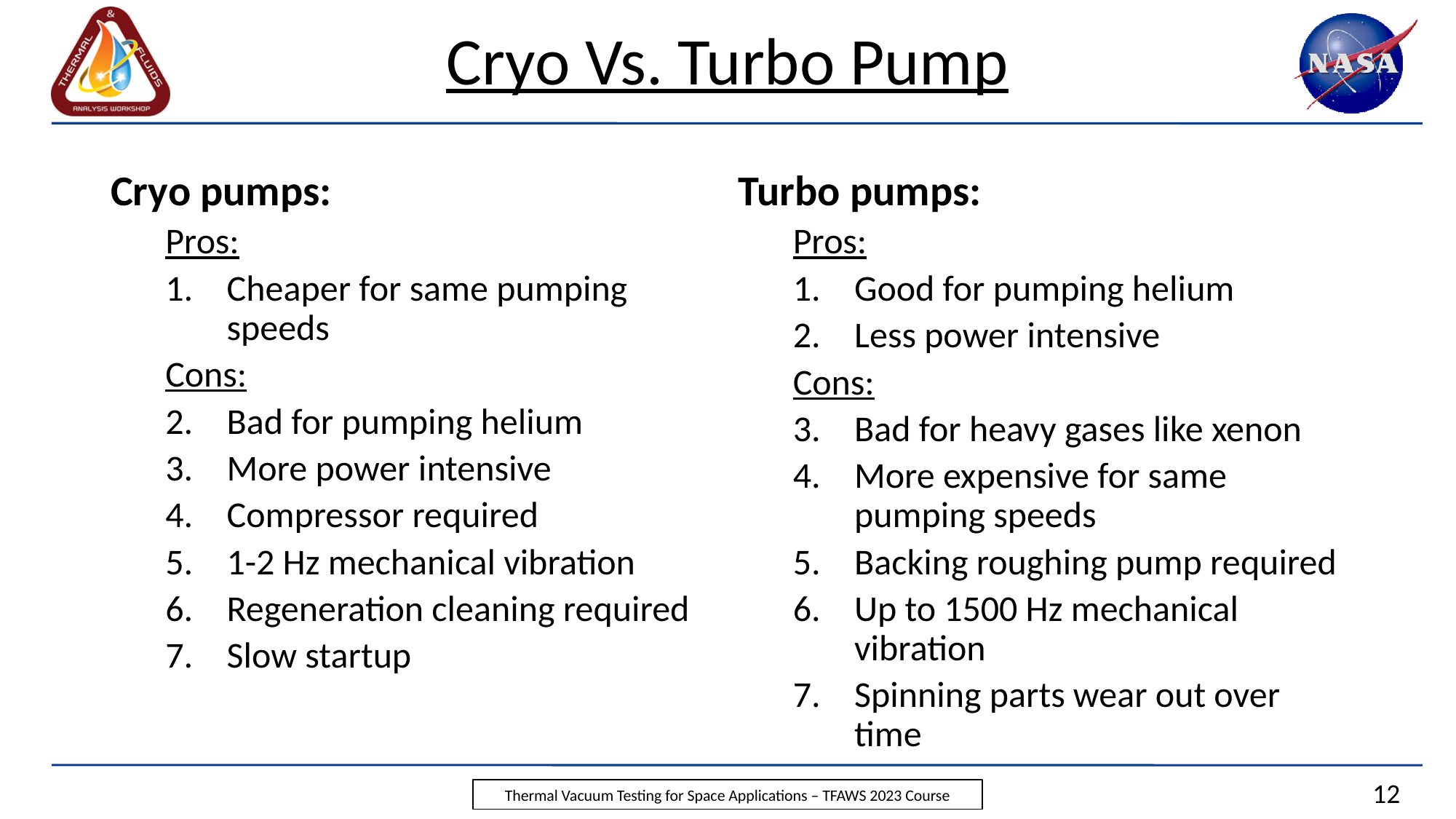

Cryo Vs. Turbo Pump
Cryo pumps:
Pros:
Cheaper for same pumping speeds
Cons:
Bad for pumping helium
More power intensive
Compressor required
1-2 Hz mechanical vibration
Regeneration cleaning required
Slow startup

Turbo pumps:
Pros:
Good for pumping helium
Less power intensive
Cons:
Bad for heavy gases like xenon
More expensive for same pumping speeds
Backing roughing pump required
Up to 1500 Hz mechanical vibration
Spinning parts wear out over time

12